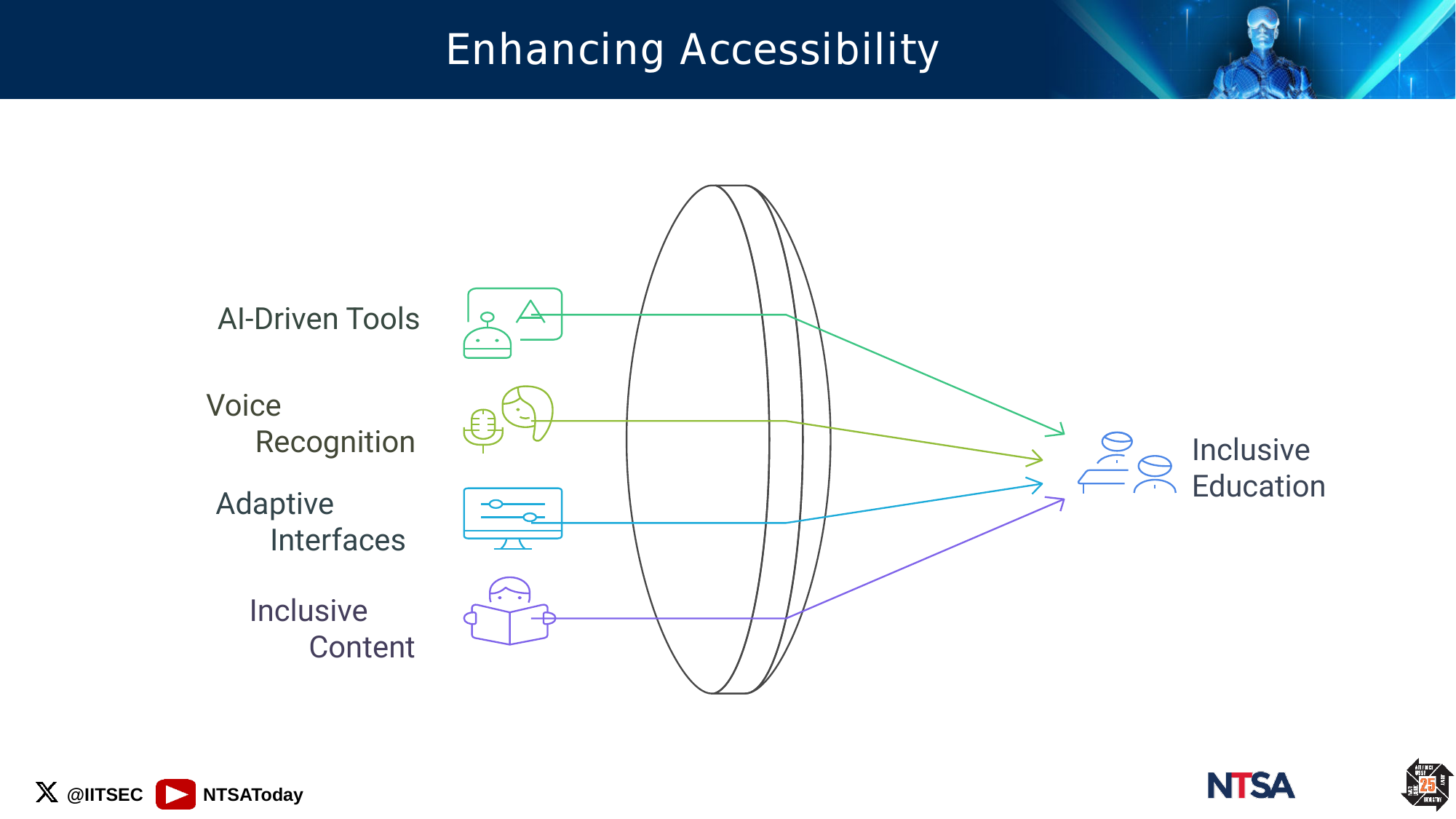

# Enhancing Accessibility

AI-Driven Tools

Voice
Recognition

Inclusive
Education

Adaptive
Interfaces

Inclusive
Content